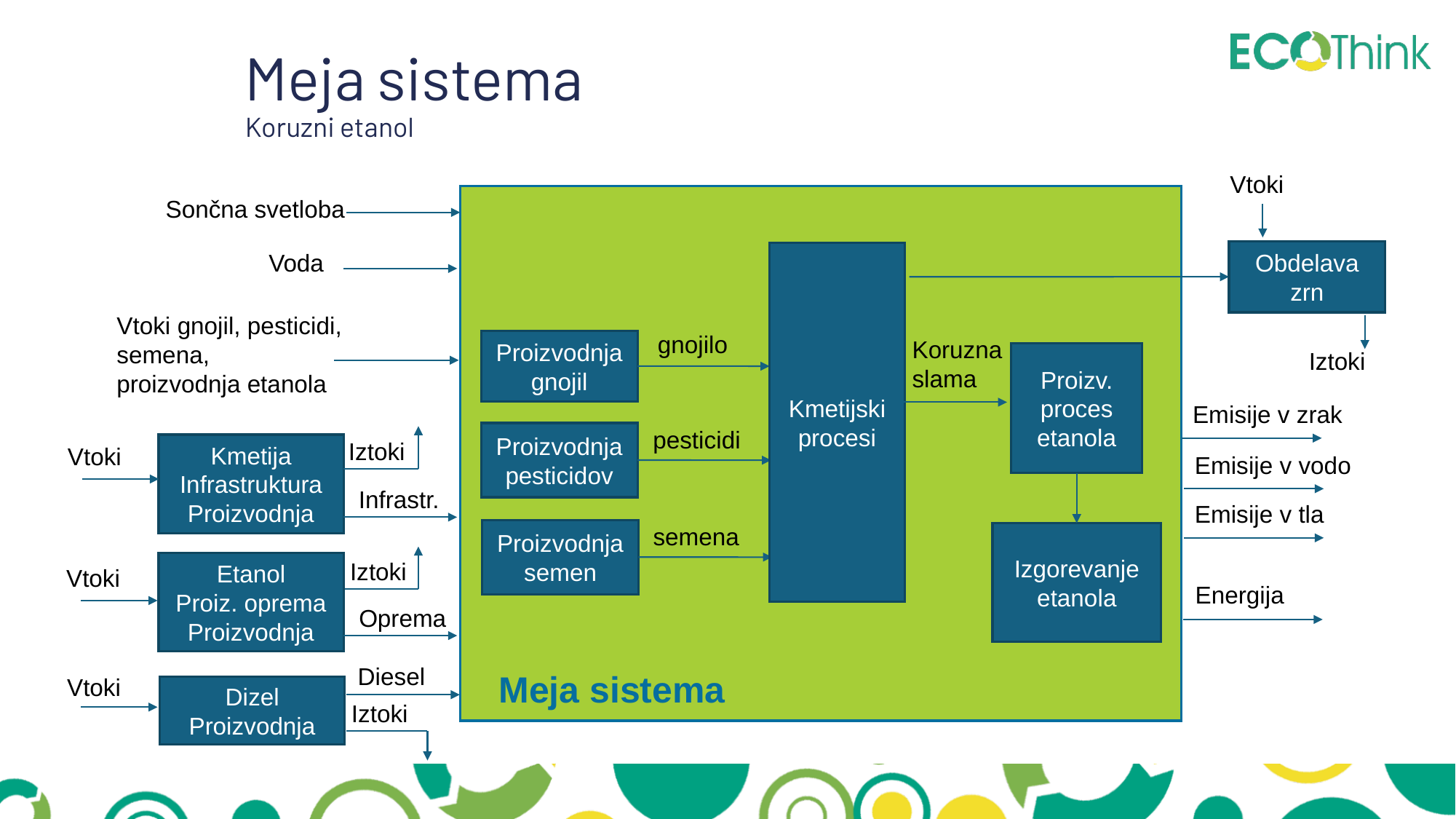

Meja sistema
Koruzni etanol
Vtoki

Sončna svetloba
Koruzna zrna
Obdelava zrn
Voda
Kmetijski procesi
Vtoki gnojil, pesticidi, semena,  proizvodnja etanola
gnojilo
Koruzna slama
Proizvodnja gnojil
Iztoki
Proizv. proces etanola
Emisije v zrak
pesticidi
Proizvodnja pesticidov
Iztoki
Kmetija
Infrastruktura Proizvodnja
Vtoki
Emisije v vodo
Infrastr.
Emisije v tla
semena
Proizvodnja semen
Izgorevanje etanola
Iztoki
Etanol
Proiz. oprema Proizvodnja
Vtoki
Energija
Oprema
Diesel
Meja sistema
Vtoki
Dizel Proizvodnja
Iztoki